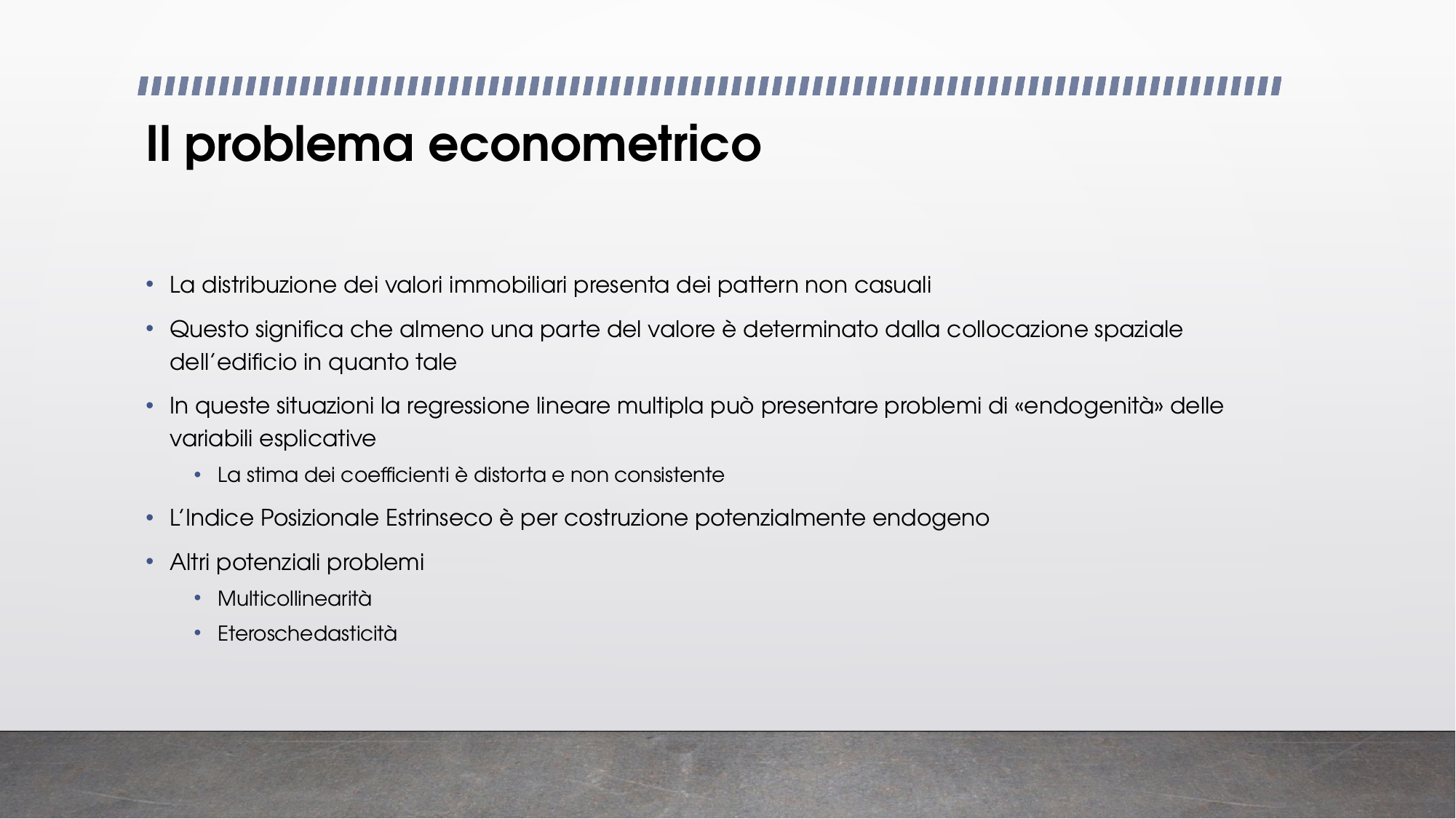

# Il problema econometrico
La distribuzione dei valori immobiliari presenta dei pattern non casuali
Questo significa che almeno una parte del valore è determinato dalla collocazione spaziale dell’edificio in quanto tale
In queste situazioni la regressione lineare multipla può presentare problemi di «endogenità» delle variabili esplicative
La stima dei coefficienti è distorta e non consistente
L’Indice Posizionale Estrinseco è per costruzione potenzialmente endogeno
Altri potenziali problemi
Multicollinearità
Eteroschedasticità